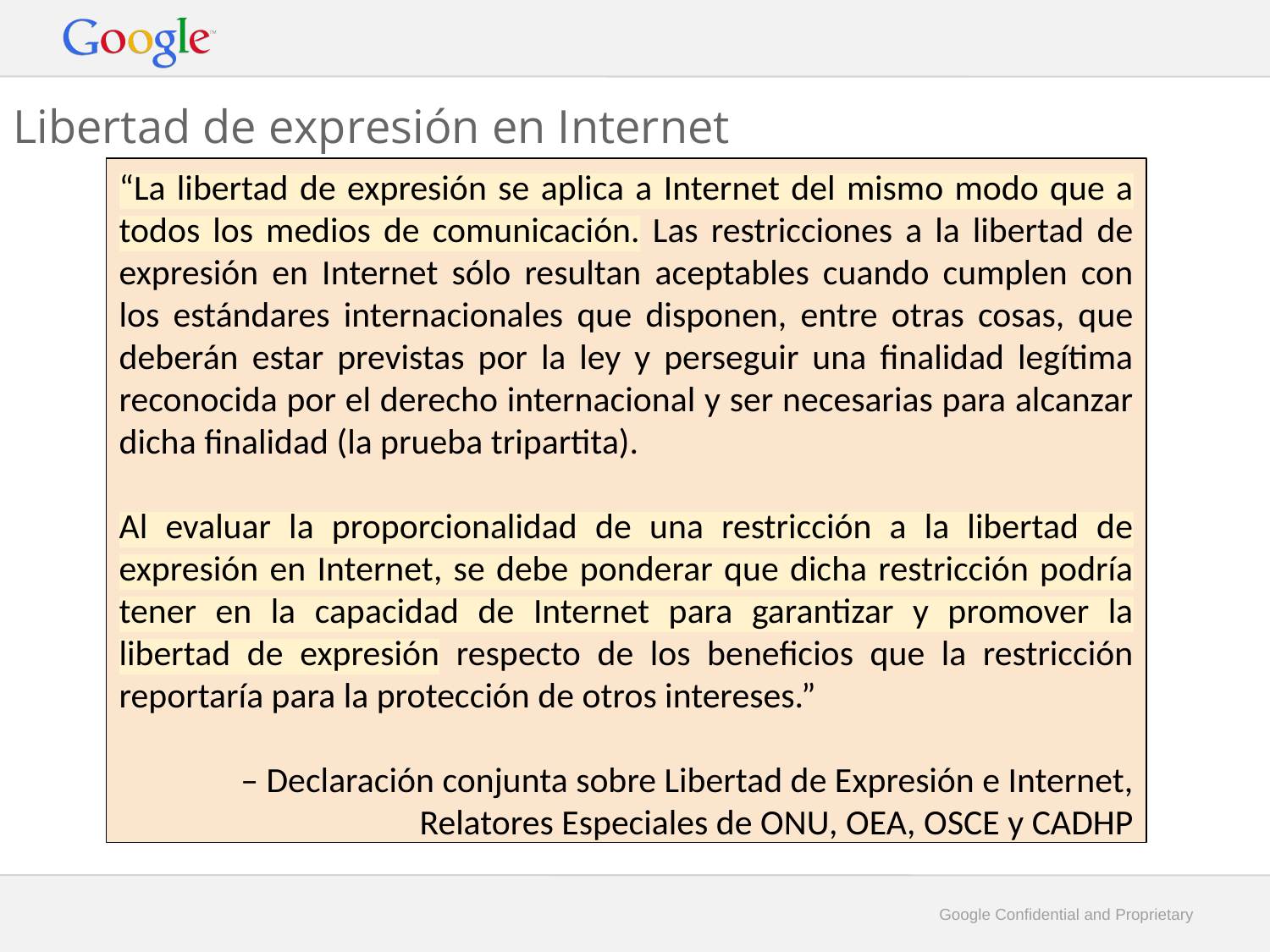

Libertad de expresión en Internet
“La libertad de expresión se aplica a Internet del mismo modo que a todos los medios de comunicación. Las restricciones a la libertad de expresión en Internet sólo resultan aceptables cuando cumplen con los estándares internacionales que disponen, entre otras cosas, que deberán estar previstas por la ley y perseguir una finalidad legítima reconocida por el derecho internacional y ser necesarias para alcanzar dicha finalidad (la prueba tripartita).

Al evaluar la proporcionalidad de una restricción a la libertad de expresión en Internet, se debe ponderar que dicha restricción podría tener en la capacidad de Internet para garantizar y promover la libertad de expresión respecto de los beneficios que la restricción reportaría para la protección de otros intereses.”

– Declaración conjunta sobre Libertad de Expresión e Internet, Relatores Especiales de ONU, OEA, OSCE y CADHP